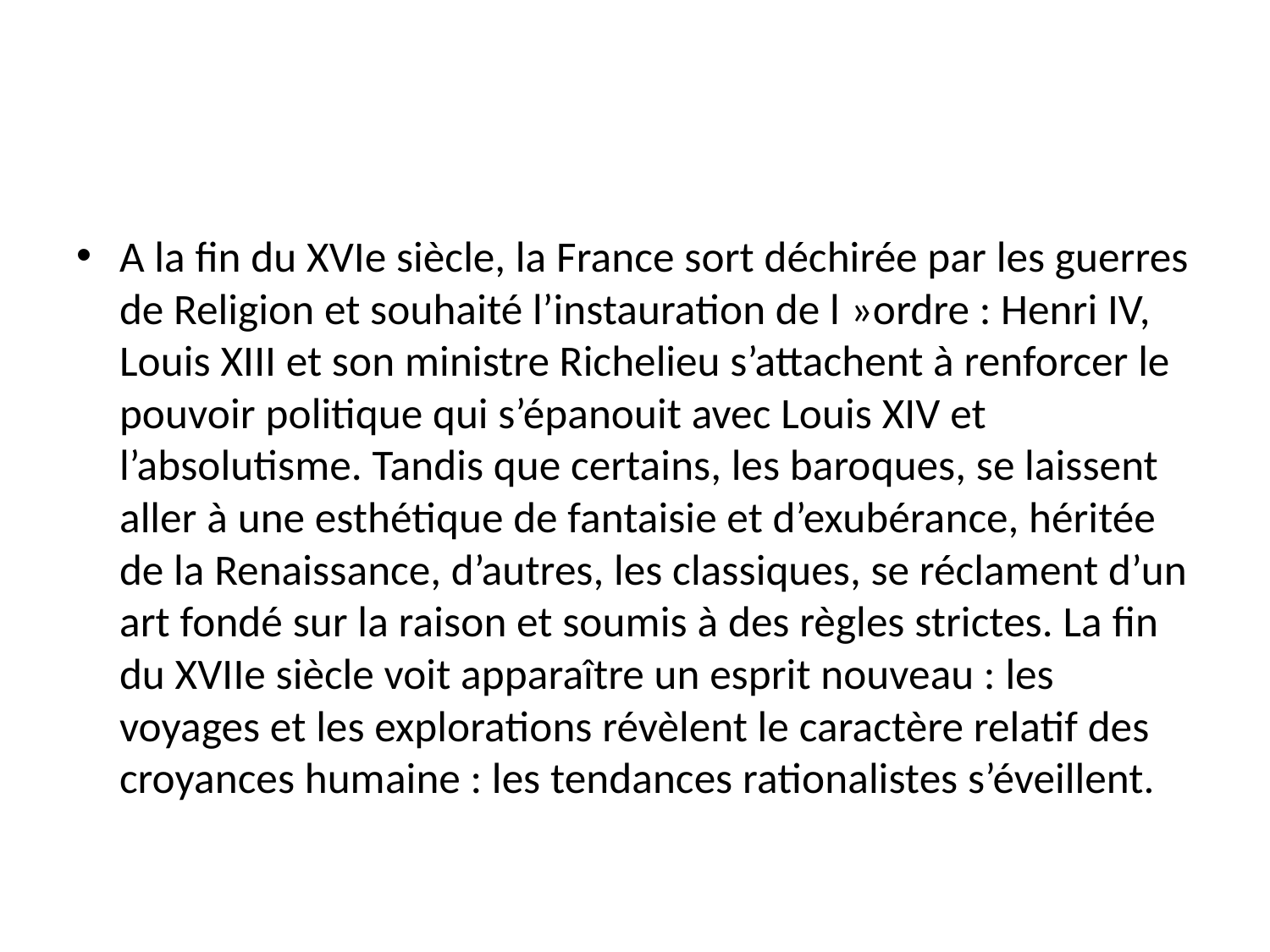

#
A la fin du XVIe siècle, la France sort déchirée par les guerres de Religion et souhaité l’instauration de l »ordre : Henri IV, Louis XIII et son ministre Richelieu s’attachent à renforcer le pouvoir politique qui s’épanouit avec Louis XIV et l’absolutisme. Tandis que certains, les baroques, se laissent aller à une esthétique de fantaisie et d’exubérance, héritée de la Renaissance, d’autres, les classiques, se réclament d’un art fondé sur la raison et soumis à des règles strictes. La fin du XVIIe siècle voit apparaître un esprit nouveau : les voyages et les explorations révèlent le caractère relatif des croyances humaine : les tendances rationalistes s’éveillent.